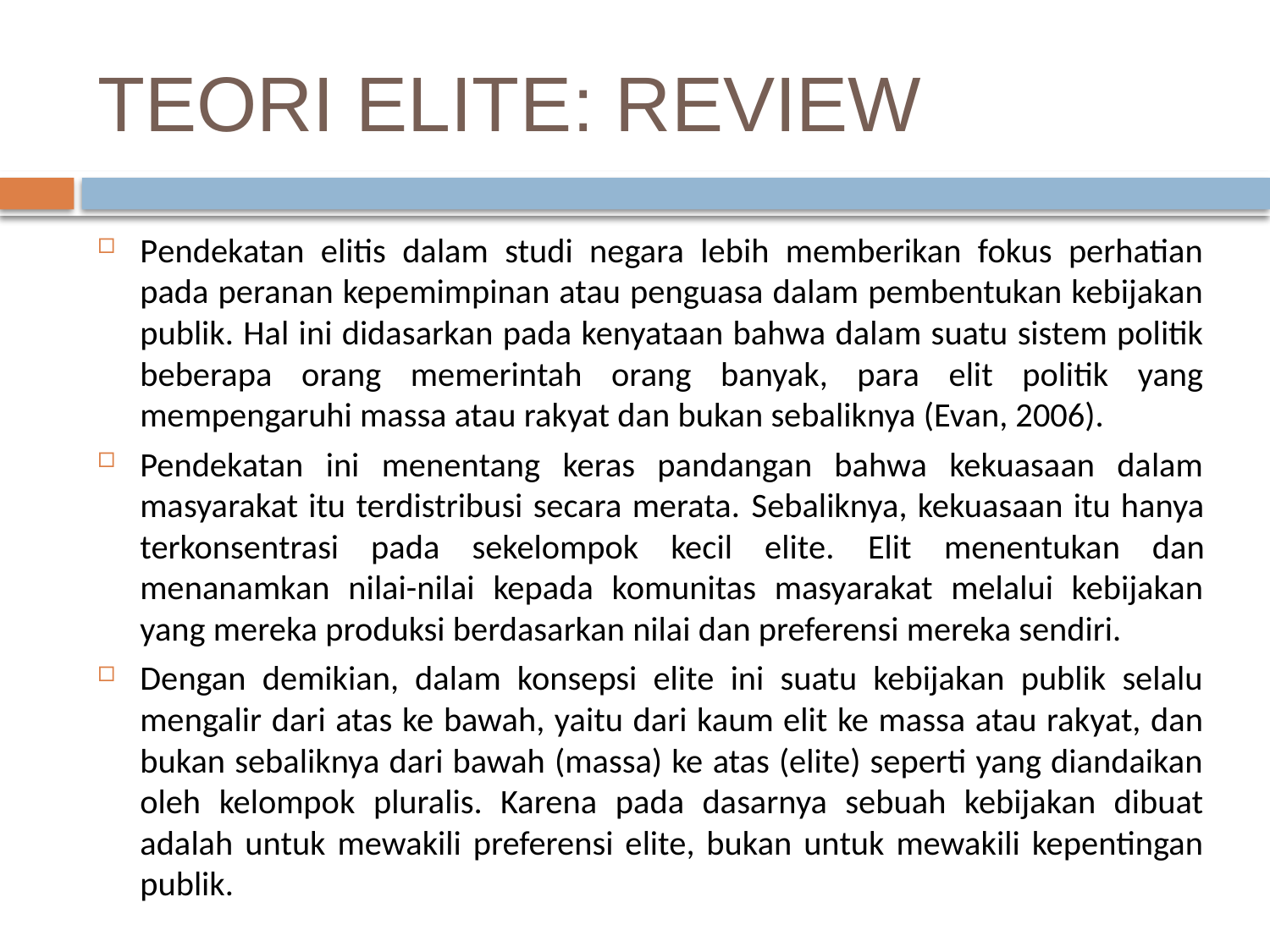

# TEORI ELITE: REVIEW
Pendekatan elitis dalam studi negara lebih memberikan fokus perhatian pada peranan kepemimpinan atau penguasa dalam pembentukan kebijakan publik. Hal ini didasarkan pada kenyataan bahwa dalam suatu sistem politik beberapa orang memerintah orang banyak, para elit politik yang mempengaruhi massa atau rakyat dan bukan sebaliknya (Evan, 2006).
Pendekatan ini menentang keras pandangan bahwa kekuasaan dalam masyarakat itu terdistribusi secara merata. Sebaliknya, kekuasaan itu hanya terkonsentrasi pada sekelompok kecil elite. Elit menentukan dan menanamkan nilai-nilai kepada komunitas masyarakat melalui kebijakan yang mereka produksi berdasarkan nilai dan preferensi mereka sendiri.
Dengan demikian, dalam konsepsi elite ini suatu kebijakan publik selalu mengalir dari atas ke bawah, yaitu dari kaum elit ke massa atau rakyat, dan bukan sebaliknya dari bawah (massa) ke atas (elite) seperti yang diandaikan oleh kelompok pluralis. Karena pada dasarnya sebuah kebijakan dibuat adalah untuk mewakili preferensi elite, bukan untuk mewakili kepentingan publik.